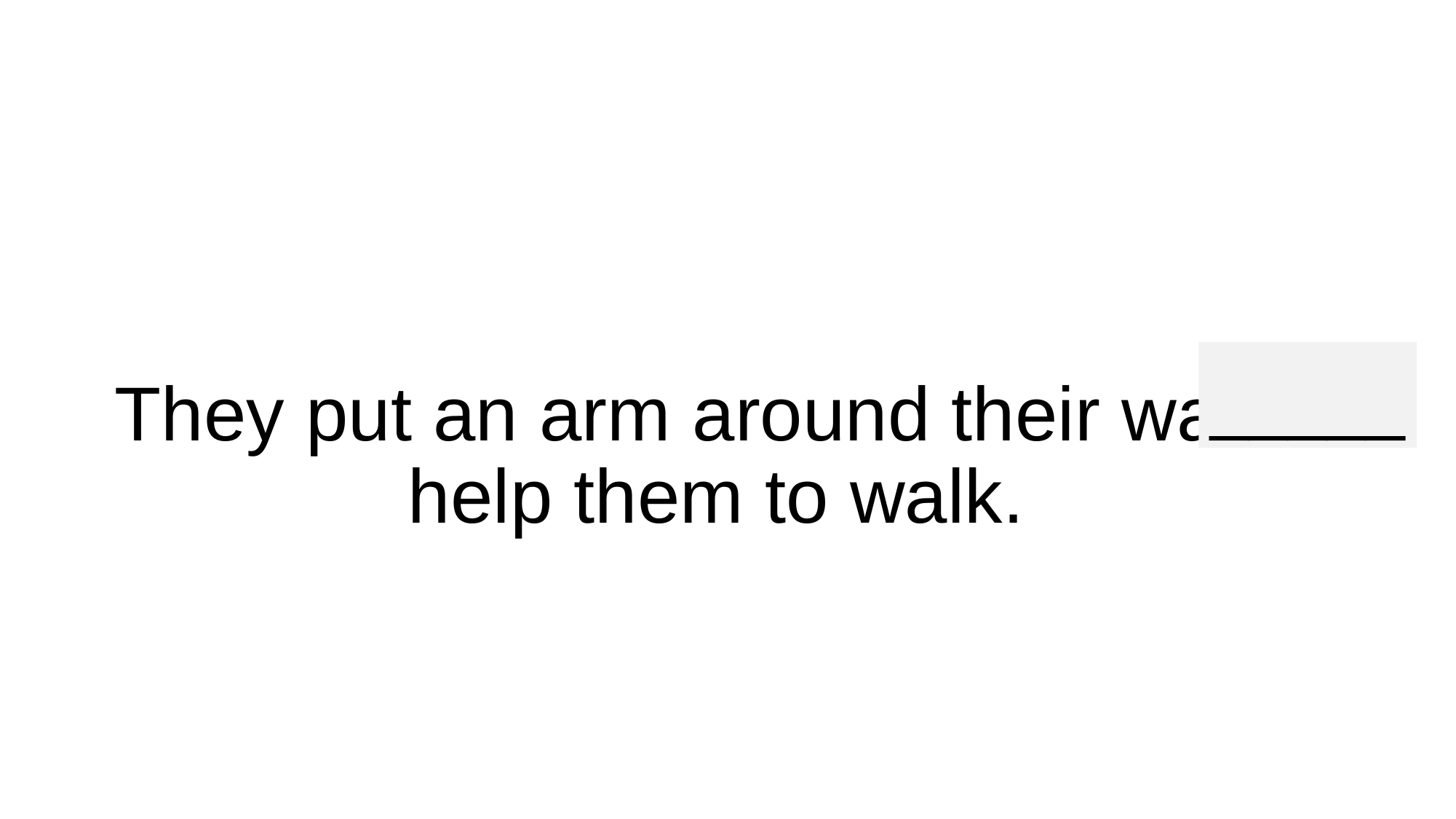

_____
# They put an arm around their waist to help them to walk.